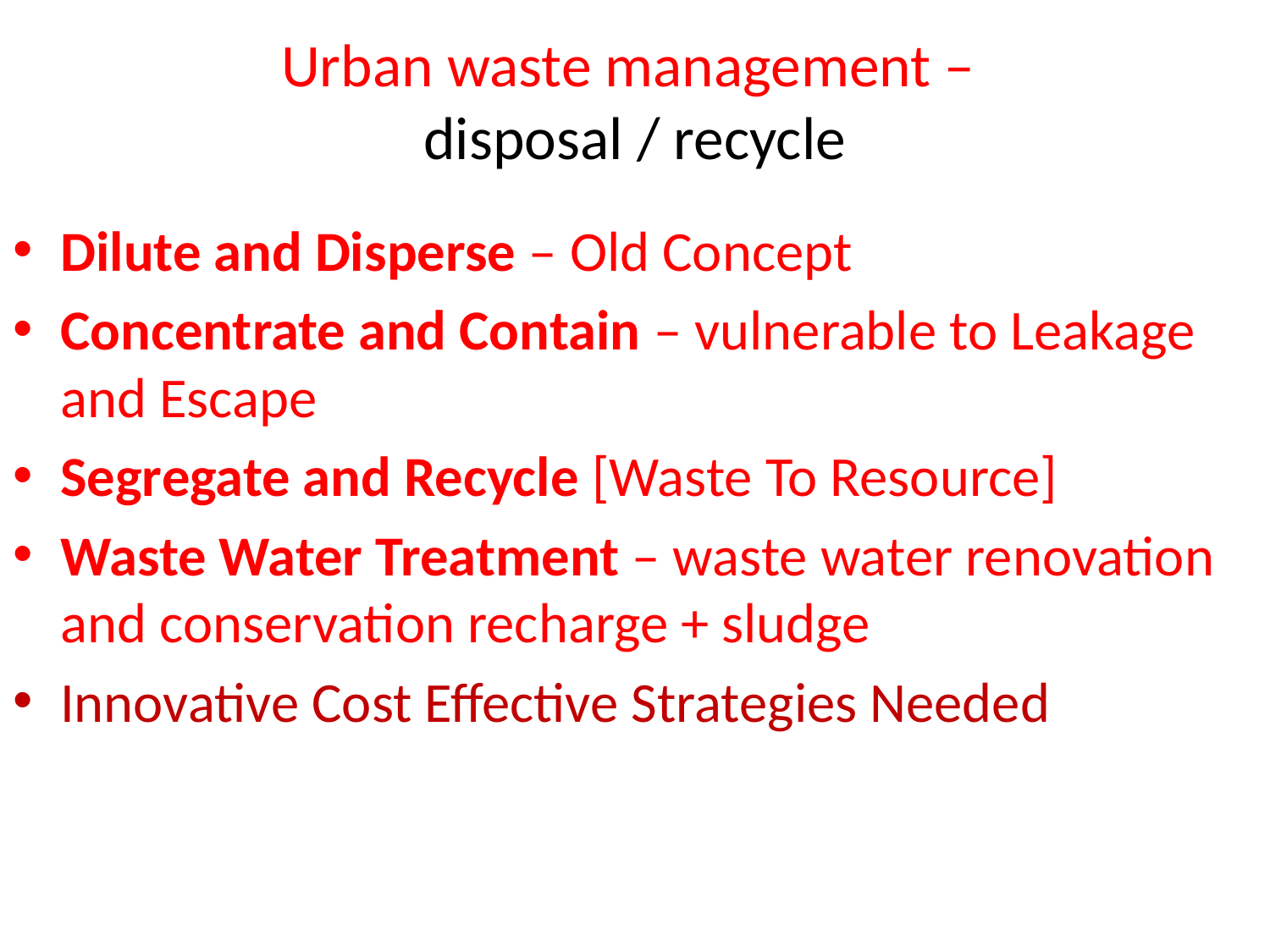

# Urban waste management – disposal / recycle
Dilute and Disperse – Old Concept
Concentrate and Contain – vulnerable to Leakage and Escape
Segregate and Recycle [Waste To Resource]
Waste Water Treatment – waste water renovation and conservation recharge + sludge
Innovative Cost Effective Strategies Needed